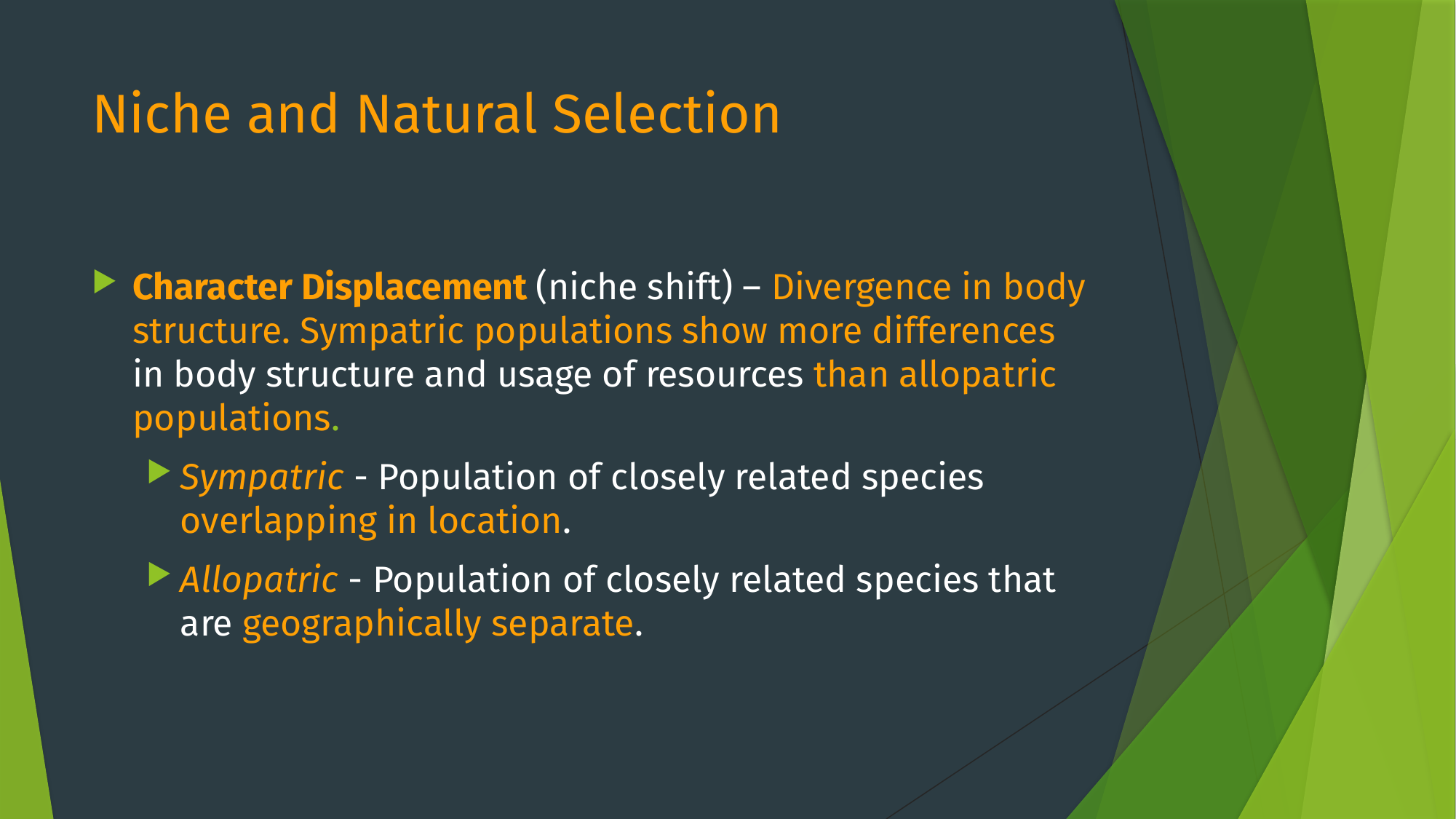

# Niche and Natural Selection
Character Displacement (niche shift) – Divergence in body structure. Sympatric populations show more differences in body structure and usage of resources than allopatric populations.
Sympatric - Population of closely related species overlapping in location.
Allopatric - Population of closely related species that are geographically separate.